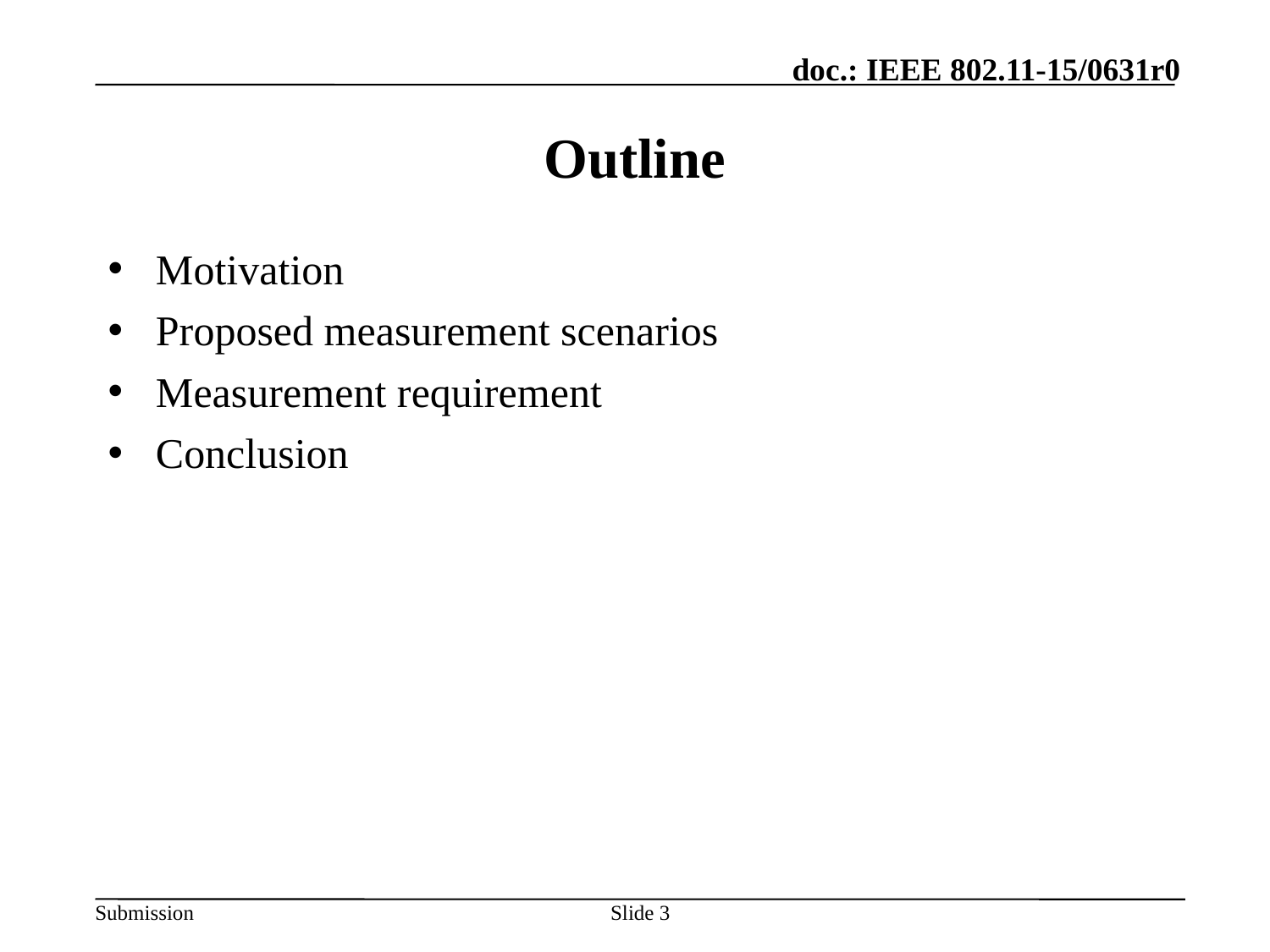

# Outline
Motivation
Proposed measurement scenarios
Measurement requirement
Conclusion
Slide 3